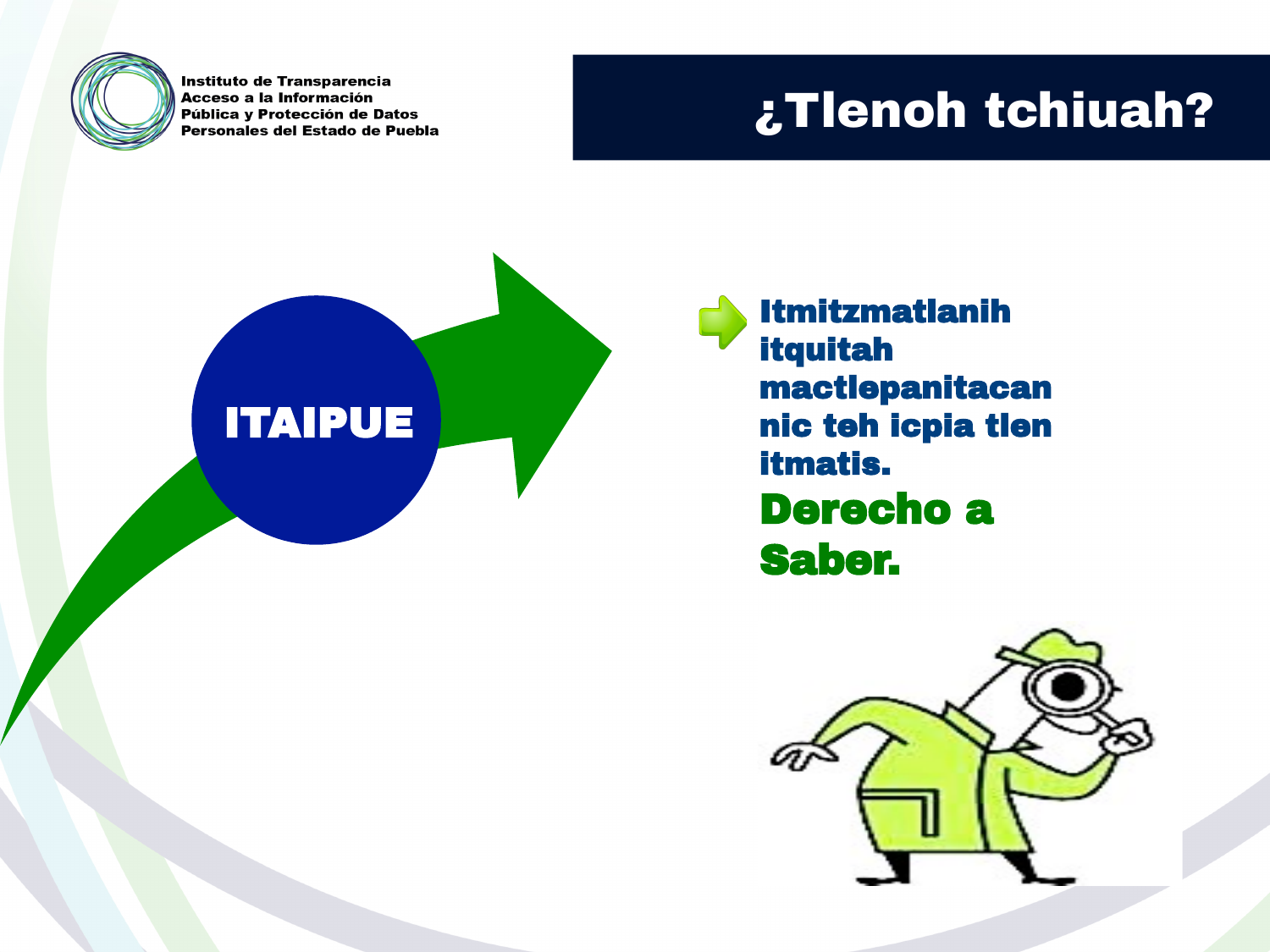

# ¿Tlenoh tchiuah?

Itmitzmatlanih itquitah mactlepanitacan nic teh icpia tlen itmatis.  Derecho a  Saber.

ITAIPUE